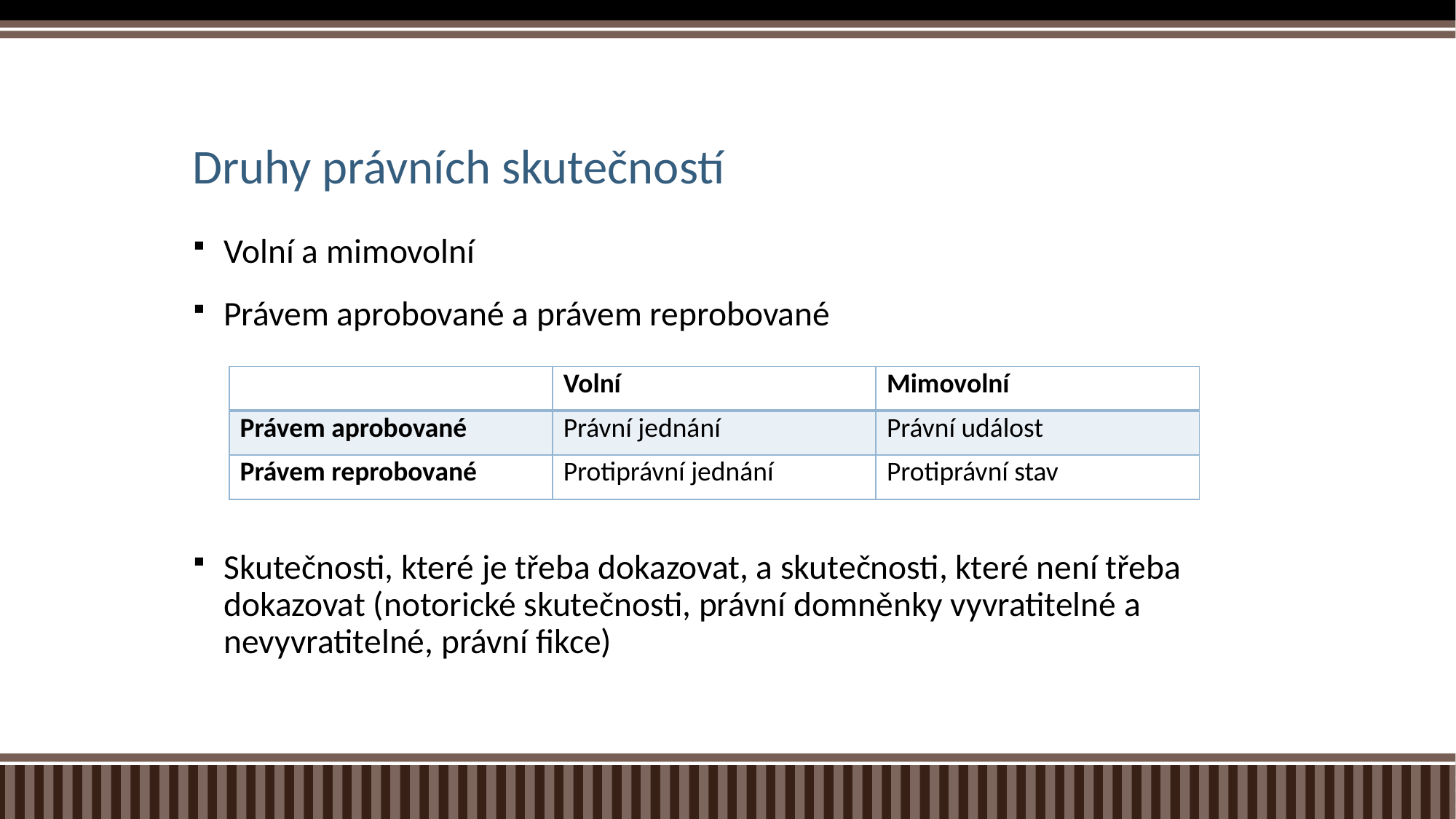

# Druhy právních skutečností
Volní a mimovolní
Právem aprobované a právem reprobované

Skutečnosti, které je třeba dokazovat, a skutečnosti, které není třeba dokazovat (notorické skutečnosti, právní domněnky vyvratitelné a nevyvratitelné, právní fikce)
|  | Volní | Mimovolní |
| --- | --- | --- |
| Právem aprobované | Právní jednání | Právní událost |
| Právem reprobované | Protiprávní jednání | Protiprávní stav |